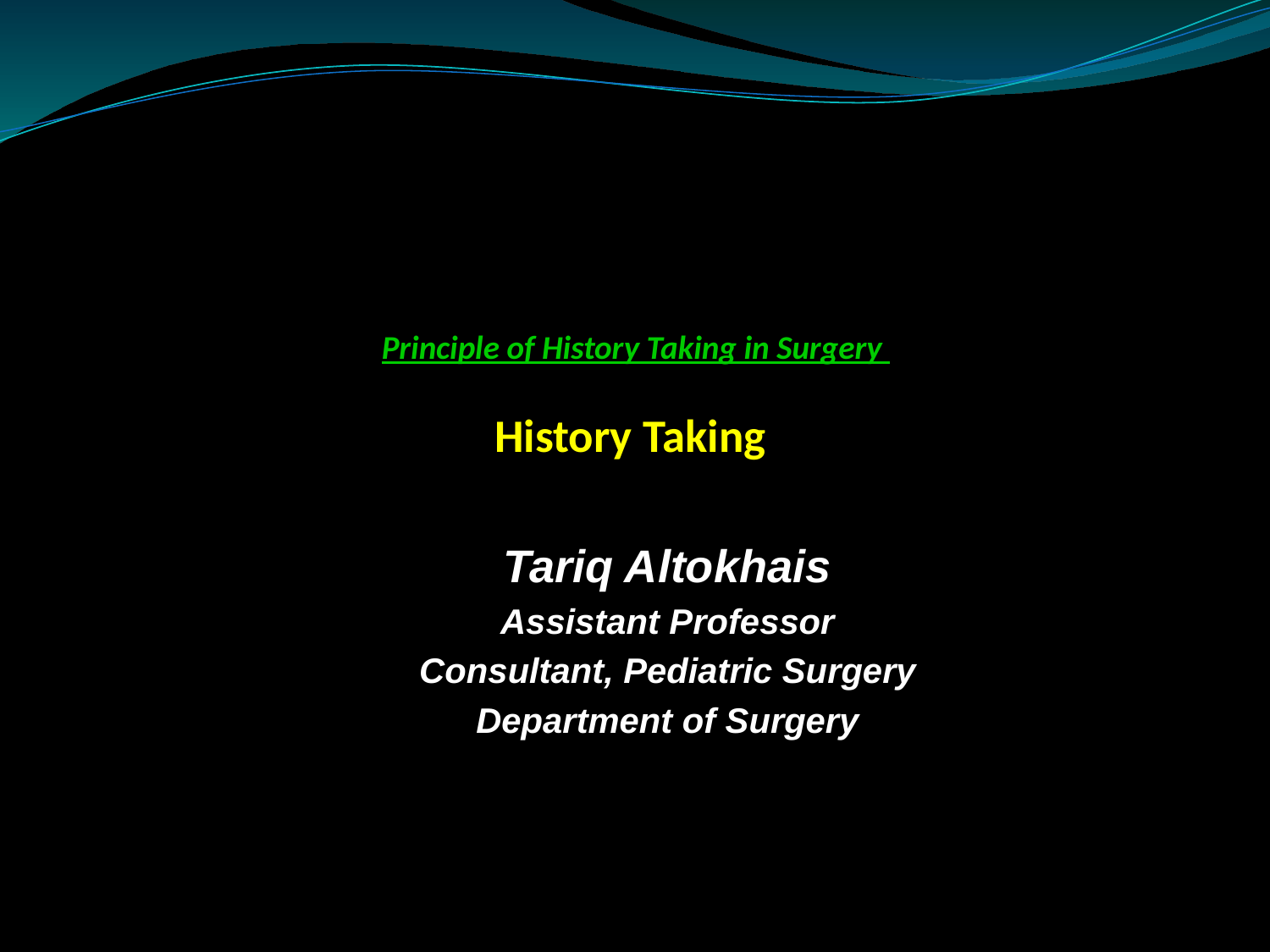

# Principle of History Taking in Surgery History Taking

Tariq Altokhais
Assistant Professor
Consultant, Pediatric Surgery
Department of Surgery